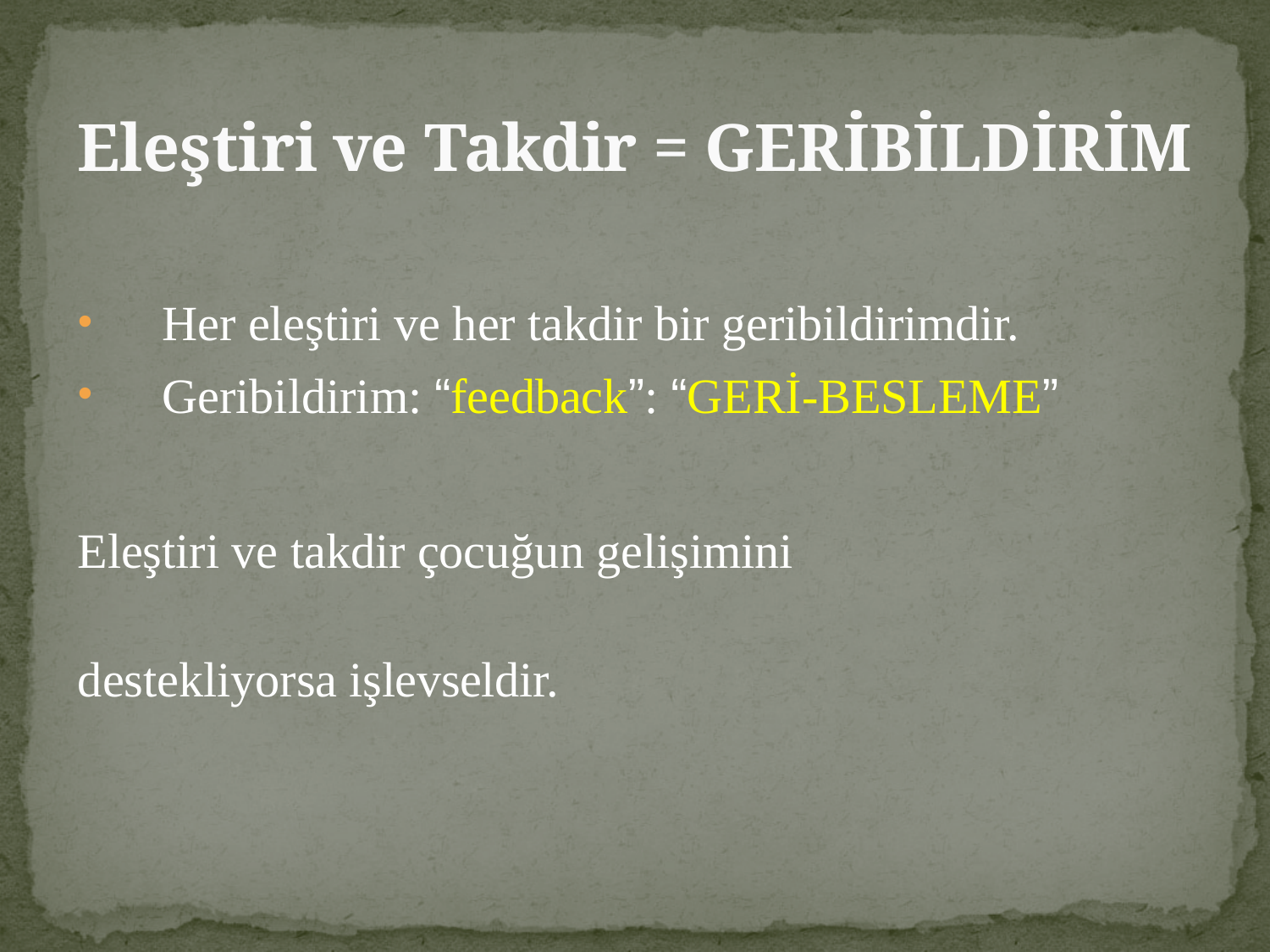

# Eleştiri ve Takdir = GERİBİLDİRİM

Her eleştiri ve her takdir bir geribildirimdir.
Geribildirim: “feedback”: “GERİ-BESLEME”

Eleştiri ve takdir çocuğun gelişimini
destekliyorsa işlevseldir.